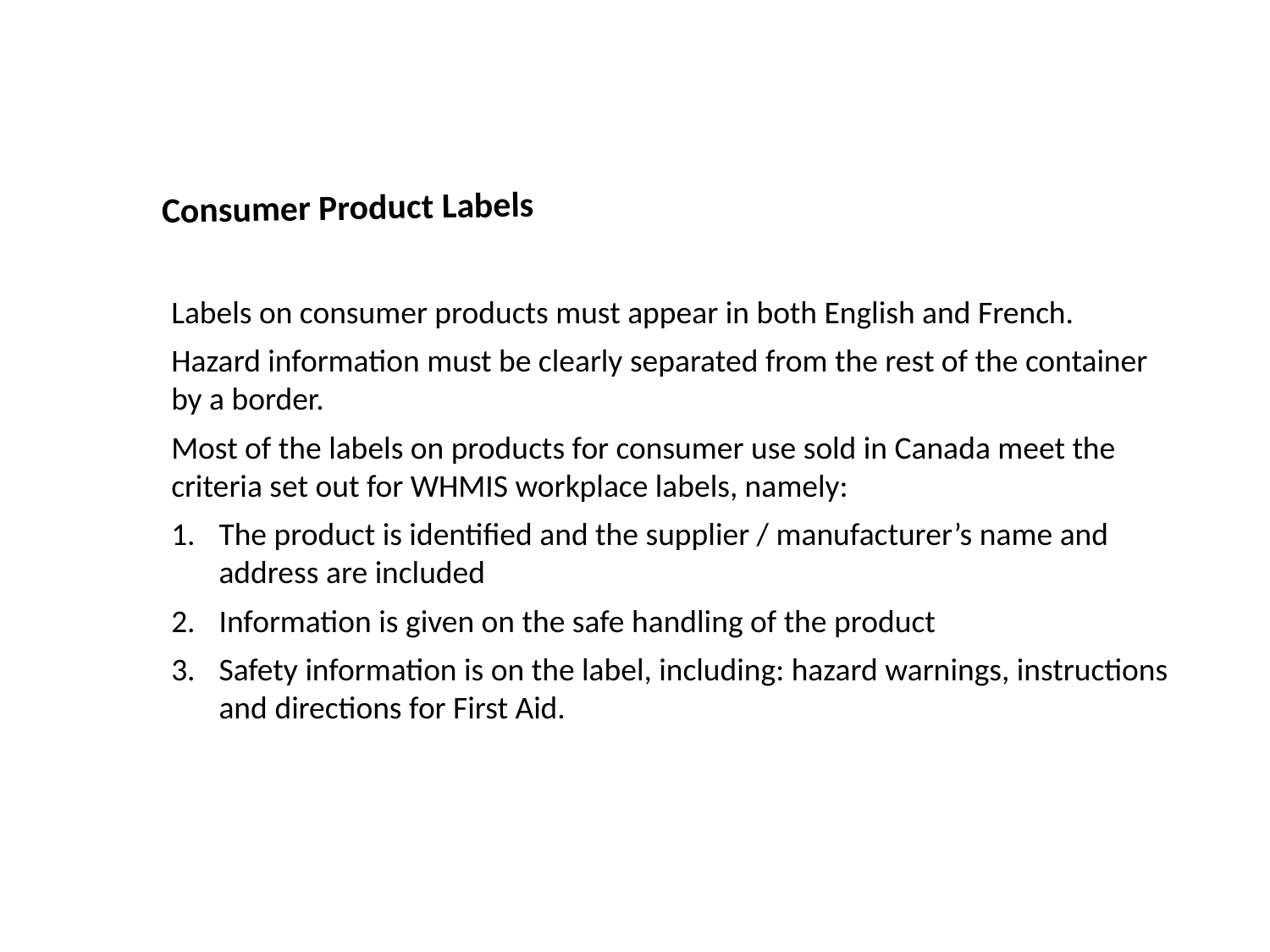

# Consumer Product Labels
Labels on consumer products must appear in both English and French.
Hazard information must be clearly separated from the rest of the container by a border.
Most of the labels on products for consumer use sold in Canada meet the criteria set out for WHMIS workplace labels, namely:
The product is identified and the supplier / manufacturer’s name and address are included
Information is given on the safe handling of the product
Safety information is on the label, including: hazard warnings, instructions and directions for First Aid.